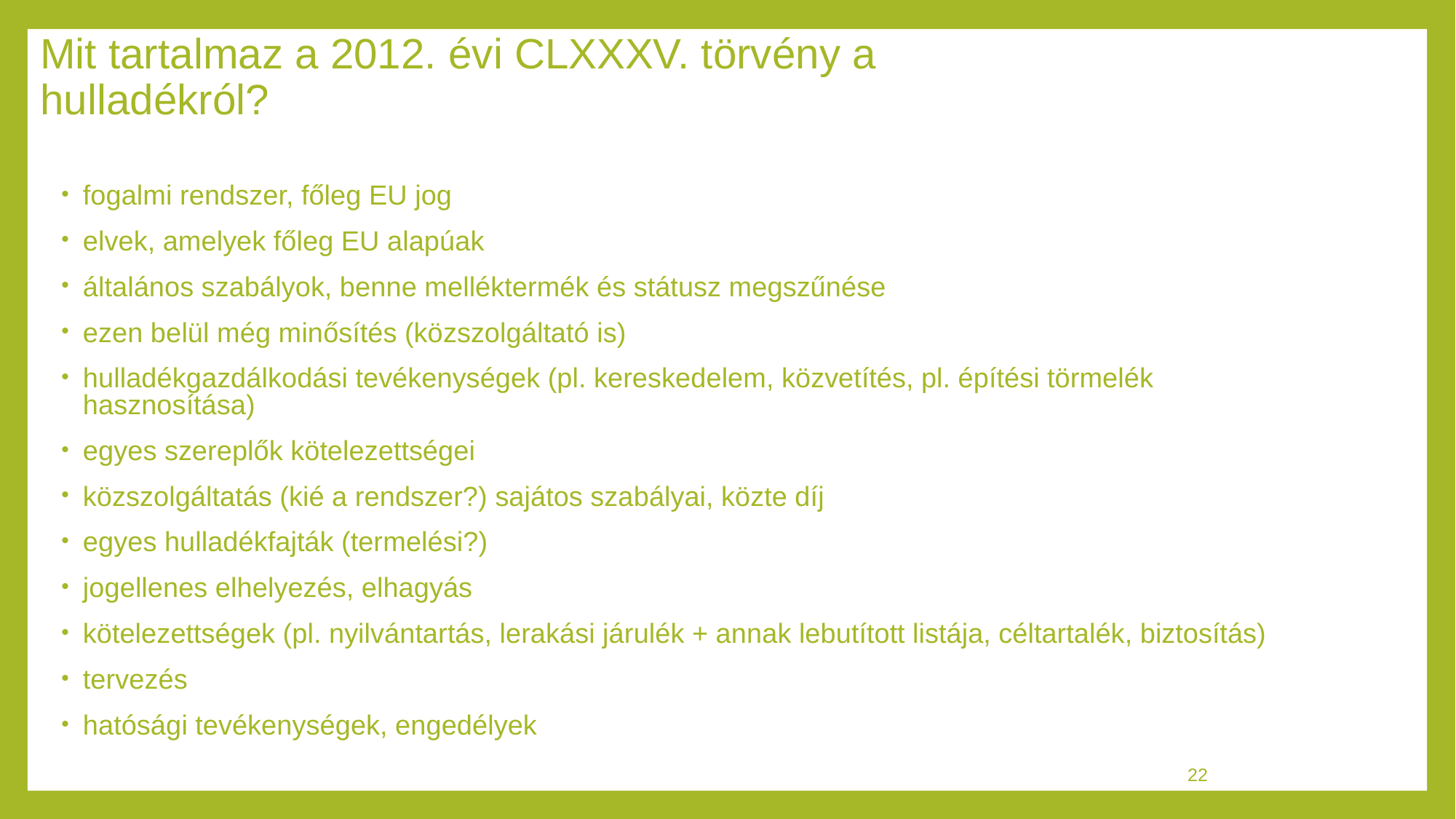

# Mit tartalmaz a 2012. évi CLXXXV. törvény a hulladékról?

fogalmi rendszer, főleg EU jog
elvek, amelyek főleg EU alapúak
általános szabályok, benne melléktermék és státusz megszűnése
ezen belül még minősítés (közszolgáltató is)
hulladékgazdálkodási tevékenységek (pl. kereskedelem, közvetítés, pl. építési törmelék hasznosítása)
egyes szereplők kötelezettségei
közszolgáltatás (kié a rendszer?) sajátos szabályai, közte díj
egyes hulladékfajták (termelési?)
jogellenes elhelyezés, elhagyás
kötelezettségek (pl. nyilvántartás, lerakási járulék + annak lebutított listája, céltartalék, biztosítás)
tervezés
hatósági tevékenységek, engedélyek
22